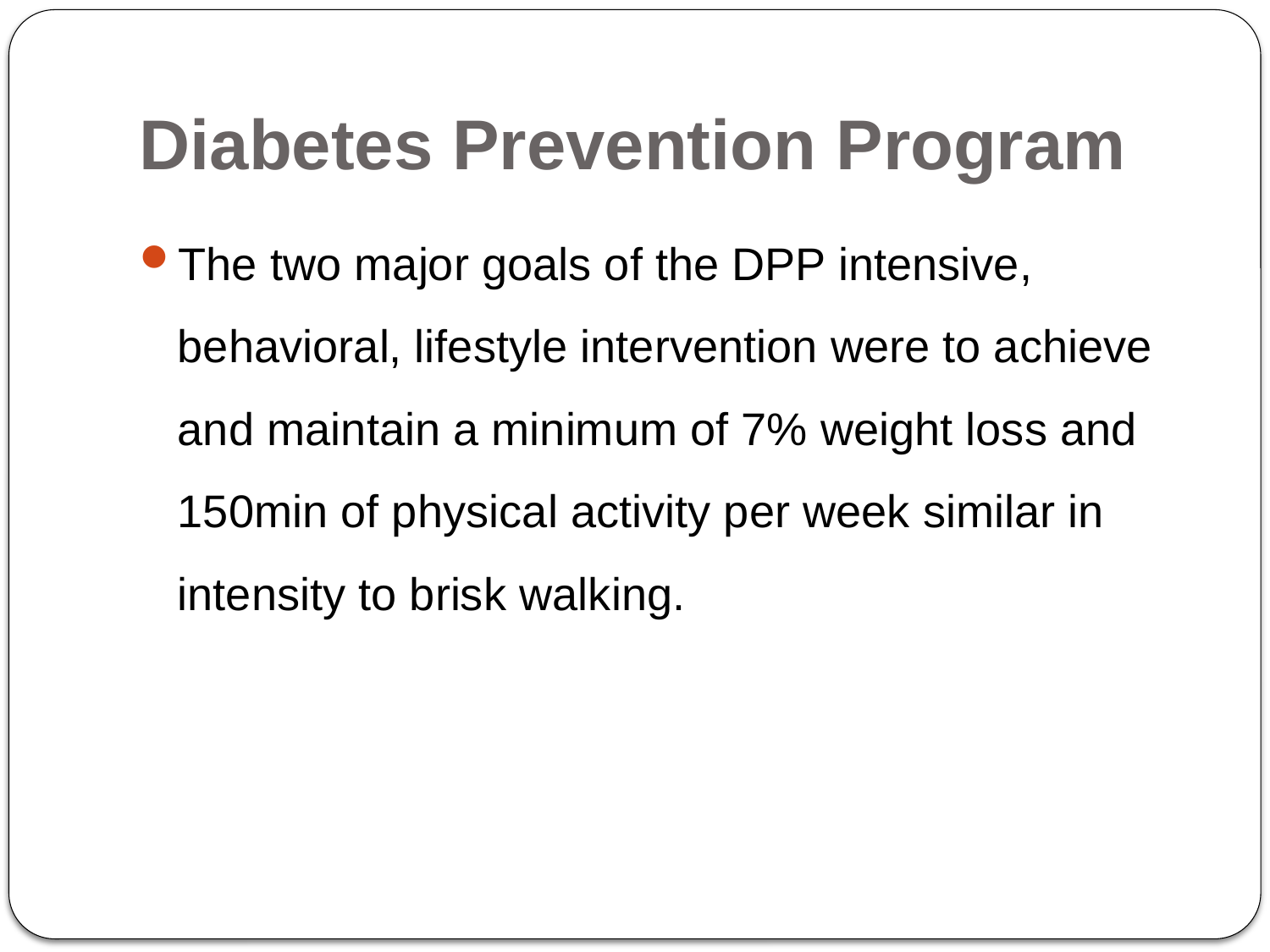

# Diabetes Prevention Program
The two major goals of the DPP intensive, behavioral, lifestyle intervention were to achieve and maintain a minimum of 7% weight loss and 150min of physical activity per week similar in intensity to brisk walking.